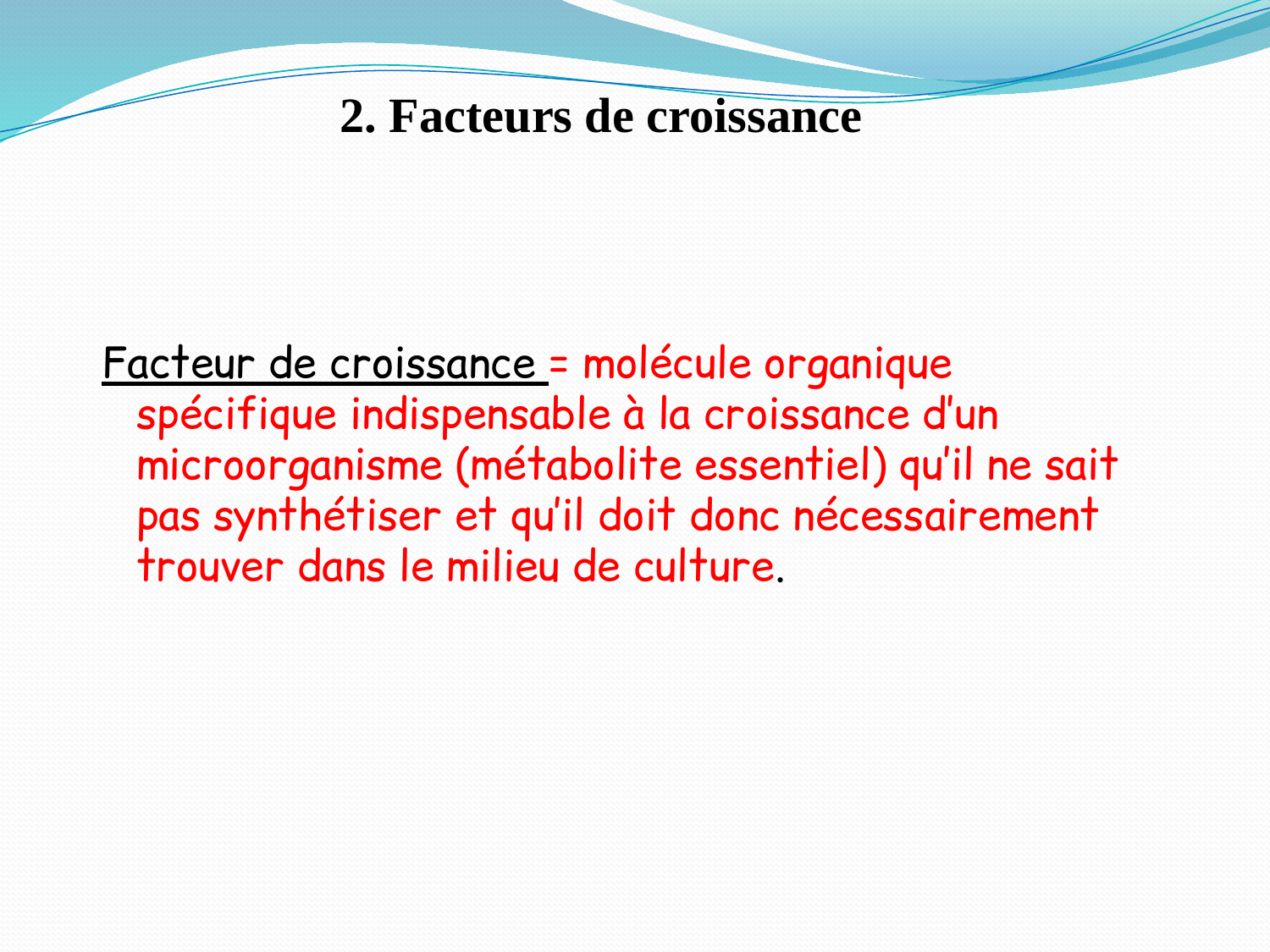

2. Facteurs de croissance

Facteur de croissance = molécule organique  spécifique indispensable à la croissance d’un microorganisme (métabolite essentiel) qu’il ne sait pas synthétiser et qu’il doit donc nécessairement trouver dans le milieu de culture.